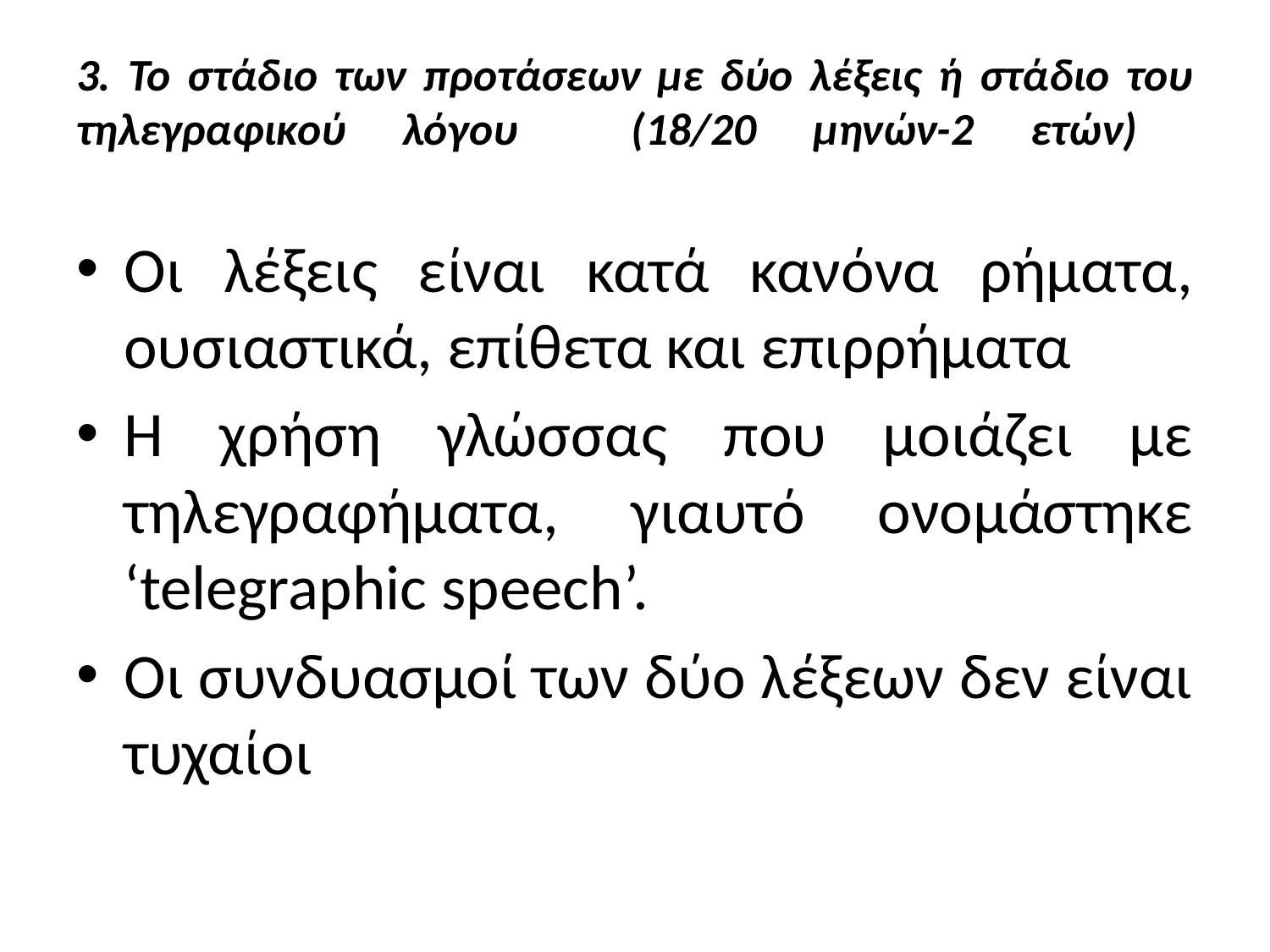

# 3. Το στάδιο των προτάσεων με δύο λέξεις ή στάδιο του τηλεγραφικού λόγου  (18/20 μηνών-2 ετών)
Οι λέξεις είναι κατά κανόνα ρήματα, ουσιαστικά, επίθετα και επιρρήματα
Η χρήση γλώσσας που μοιάζει με τηλεγραφήματα, γιαυτό ονομάστηκε ‘telegraphic speech’.
Οι συνδυασμοί των δύο λέξεων δεν είναι τυχαίοι